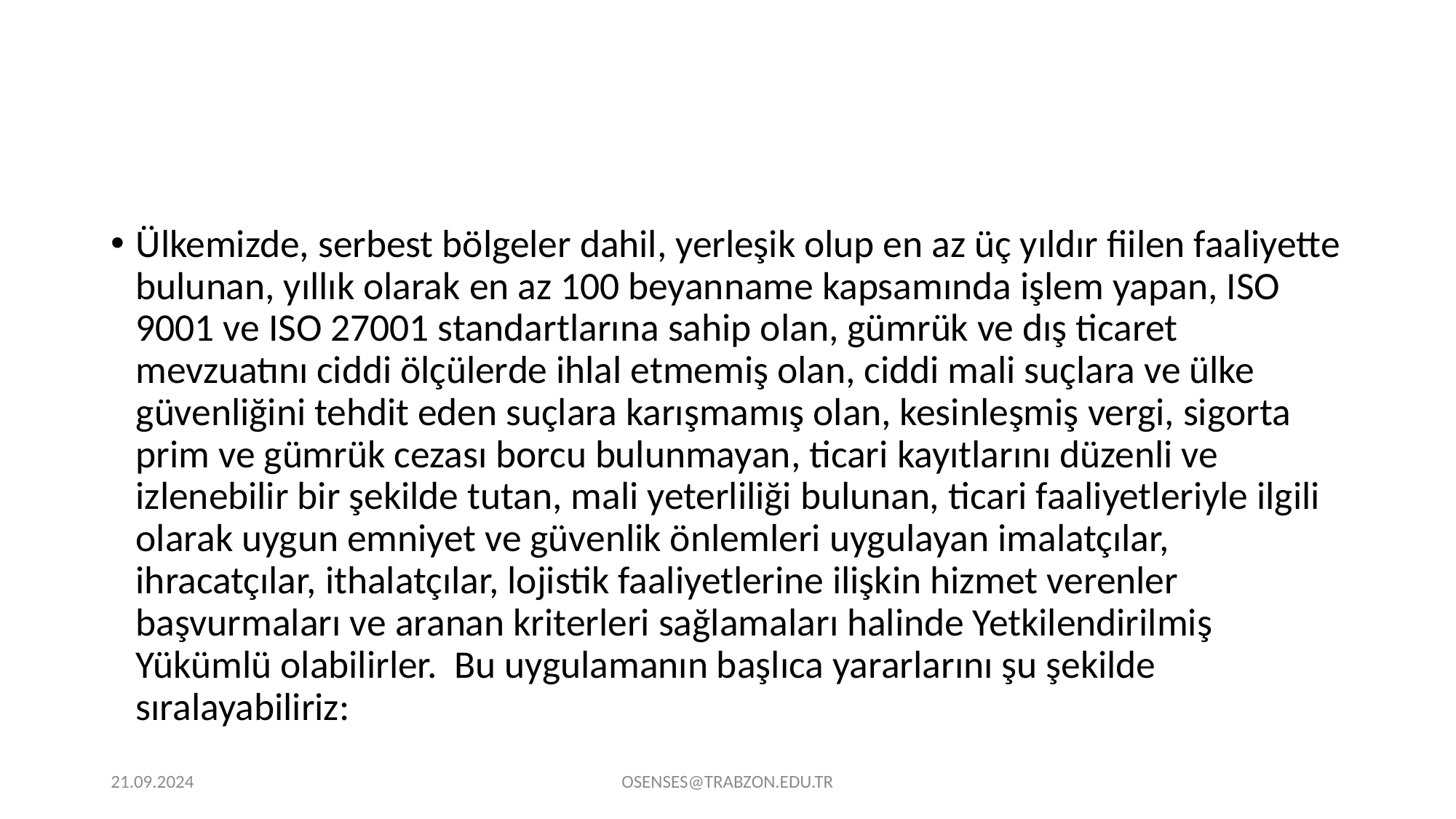

Ülkemizde, serbest bölgeler dahil, yerleşik olup en az üç yıldır fiilen faaliyette bulunan, yıllık olarak en az 100 beyanname kapsamında işlem yapan, ISO 9001 ve ISO 27001 standartlarına sahip olan, gümrük ve dış ticaret mevzuatını ciddi ölçülerde ihlal etmemiş olan, ciddi mali suçlara ve ülke güvenliğini tehdit eden suçlara karışmamış olan, kesinleşmiş vergi, sigorta prim ve gümrük cezası borcu bulunmayan, ticari kayıtlarını düzenli ve izlenebilir bir şekilde tutan, mali yeterliliği bulunan, ticari faaliyetleriyle ilgili olarak uygun emniyet ve güvenlik önlemleri uygulayan imalatçılar, ihracatçılar, ithalatçılar, lojistik faaliyetlerine ilişkin hizmet verenler başvurmaları ve aranan kriterleri sağlamaları halinde Yetkilendirilmiş Yükümlü olabilirler.  Bu uygulamanın başlıca yararlarını şu şekilde sıralayabiliriz:
21.09.2024
OSENSES@TRABZON.EDU.TR